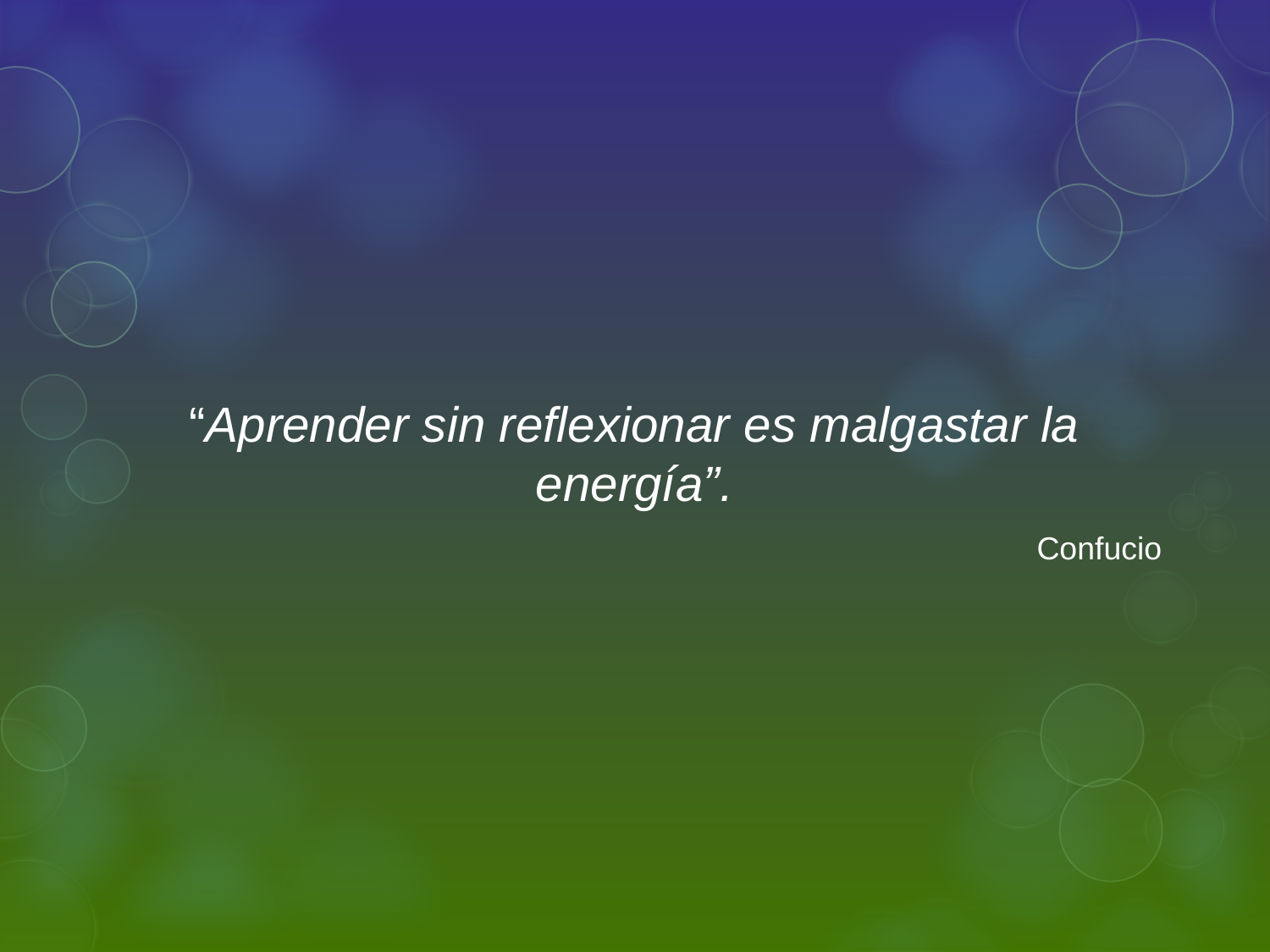

“Aprender sin reflexionar es malgastar la energía”.
Confucio